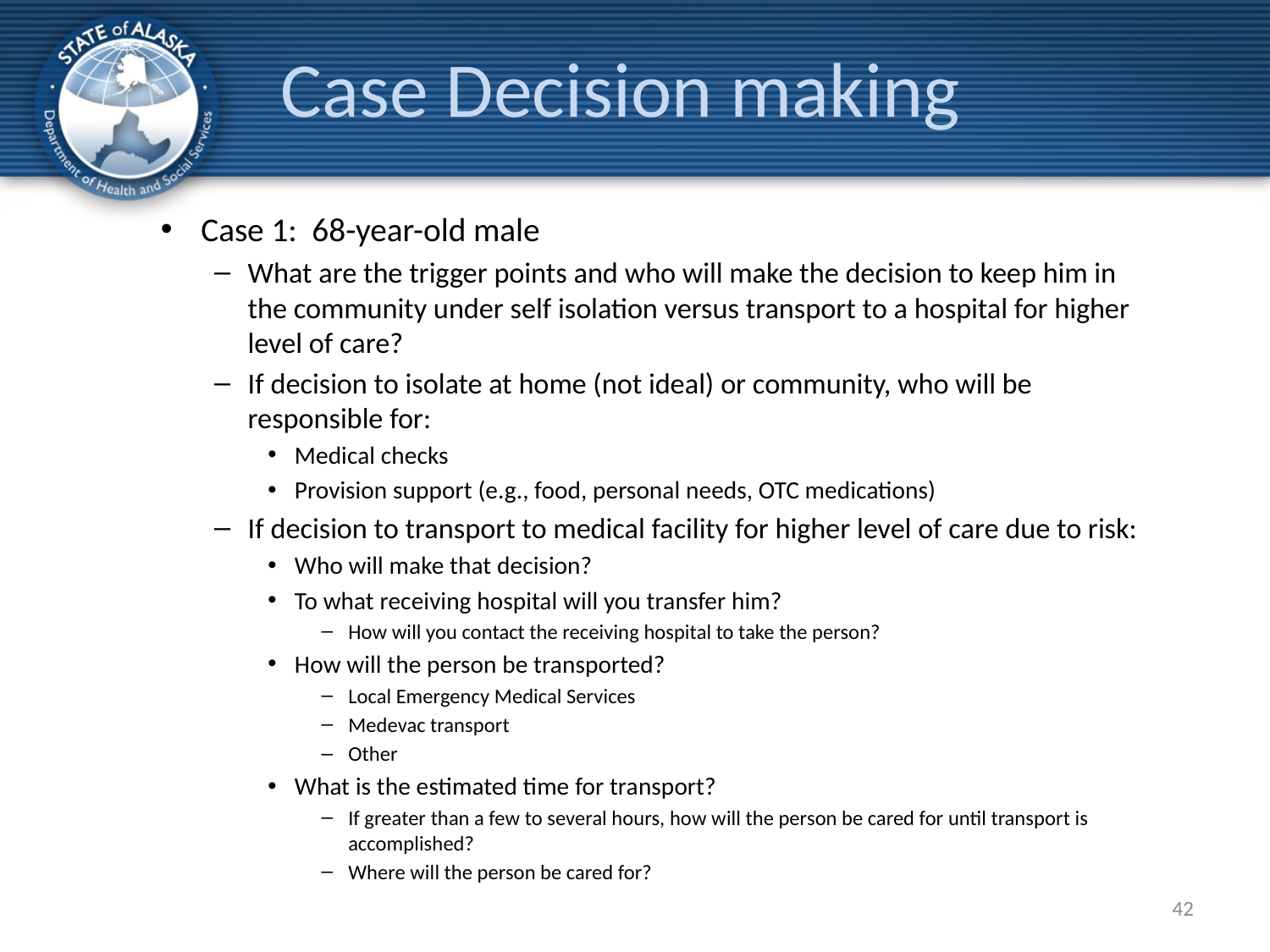

# Case Decision making
Case 1:  68-year-old male
What are the trigger points and who will make the decision to keep him in the community under self isolation versus transport to a hospital for higher level of care?
If decision to isolate at home (not ideal) or community, who will be responsible for:
Medical checks
Provision support (e.g., food, personal needs, OTC medications)
If decision to transport to medical facility for higher level of care due to risk:
Who will make that decision?
To what receiving hospital will you transfer him?
How will you contact the receiving hospital to take the person?
How will the person be transported?
Local Emergency Medical Services
Medevac transport
Other
What is the estimated time for transport?
If greater than a few to several hours, how will the person be cared for until transport is accomplished?
Where will the person be cared for?
42